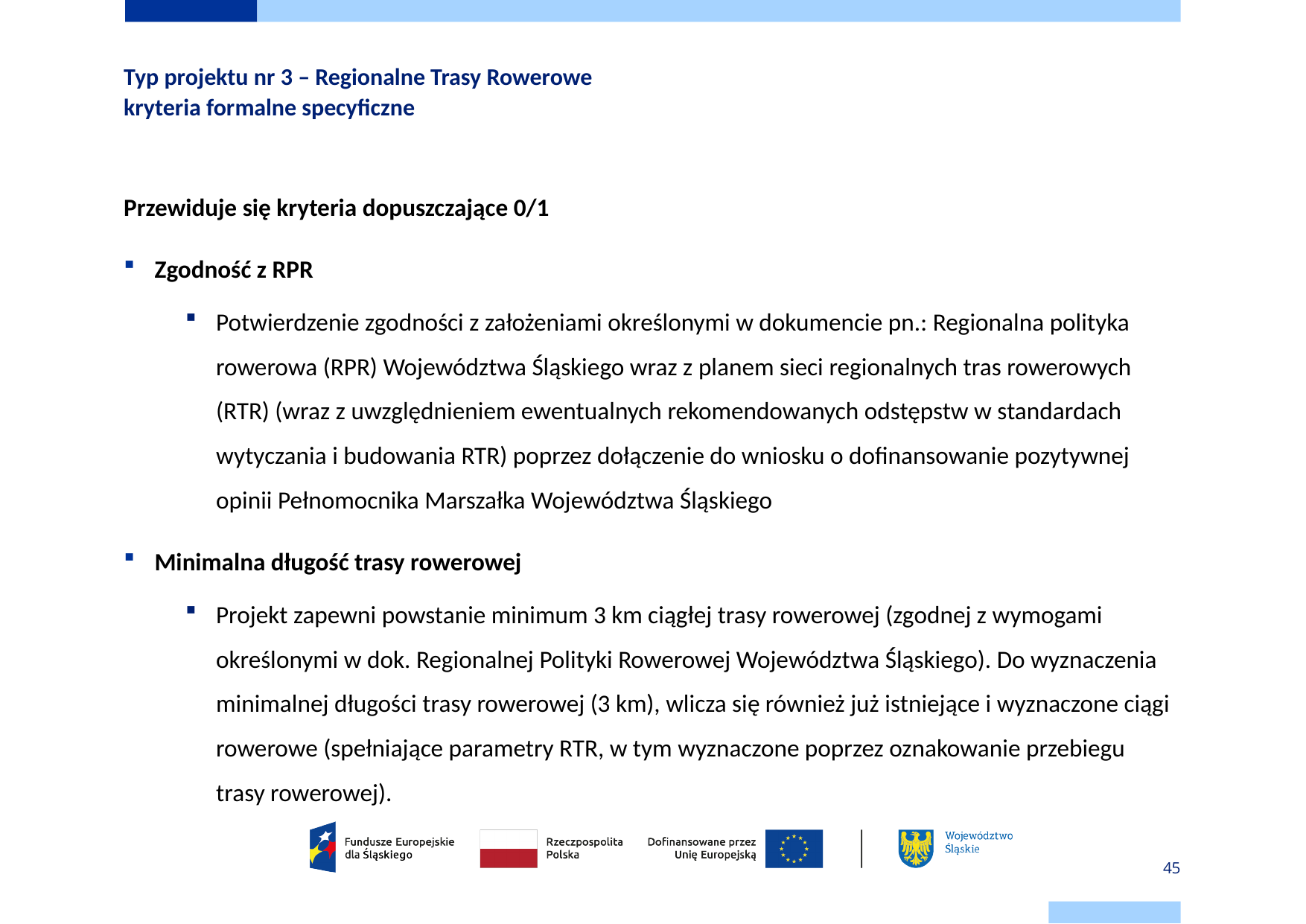

# Typ projektu nr 3 – Regionalne Trasy Rowerowe kryteria formalne specyficzne
Przewiduje się kryteria dopuszczające 0/1
Zgodność z RPR
Potwierdzenie zgodności z założeniami określonymi w dokumencie pn.: Regionalna polityka rowerowa (RPR) Województwa Śląskiego wraz z planem sieci regionalnych tras rowerowych (RTR) (wraz z uwzględnieniem ewentualnych rekomendowanych odstępstw w standardach wytyczania i budowania RTR) poprzez dołączenie do wniosku o dofinansowanie pozytywnej opinii Pełnomocnika Marszałka Województwa Śląskiego
Minimalna długość trasy rowerowej
Projekt zapewni powstanie minimum 3 km ciągłej trasy rowerowej (zgodnej z wymogami określonymi w dok. Regionalnej Polityki Rowerowej Województwa Śląskiego). Do wyznaczenia minimalnej długości trasy rowerowej (3 km), wlicza się również już istniejące i wyznaczone ciągi rowerowe (spełniające parametry RTR, w tym wyznaczone poprzez oznakowanie przebiegu trasy rowerowej).
45